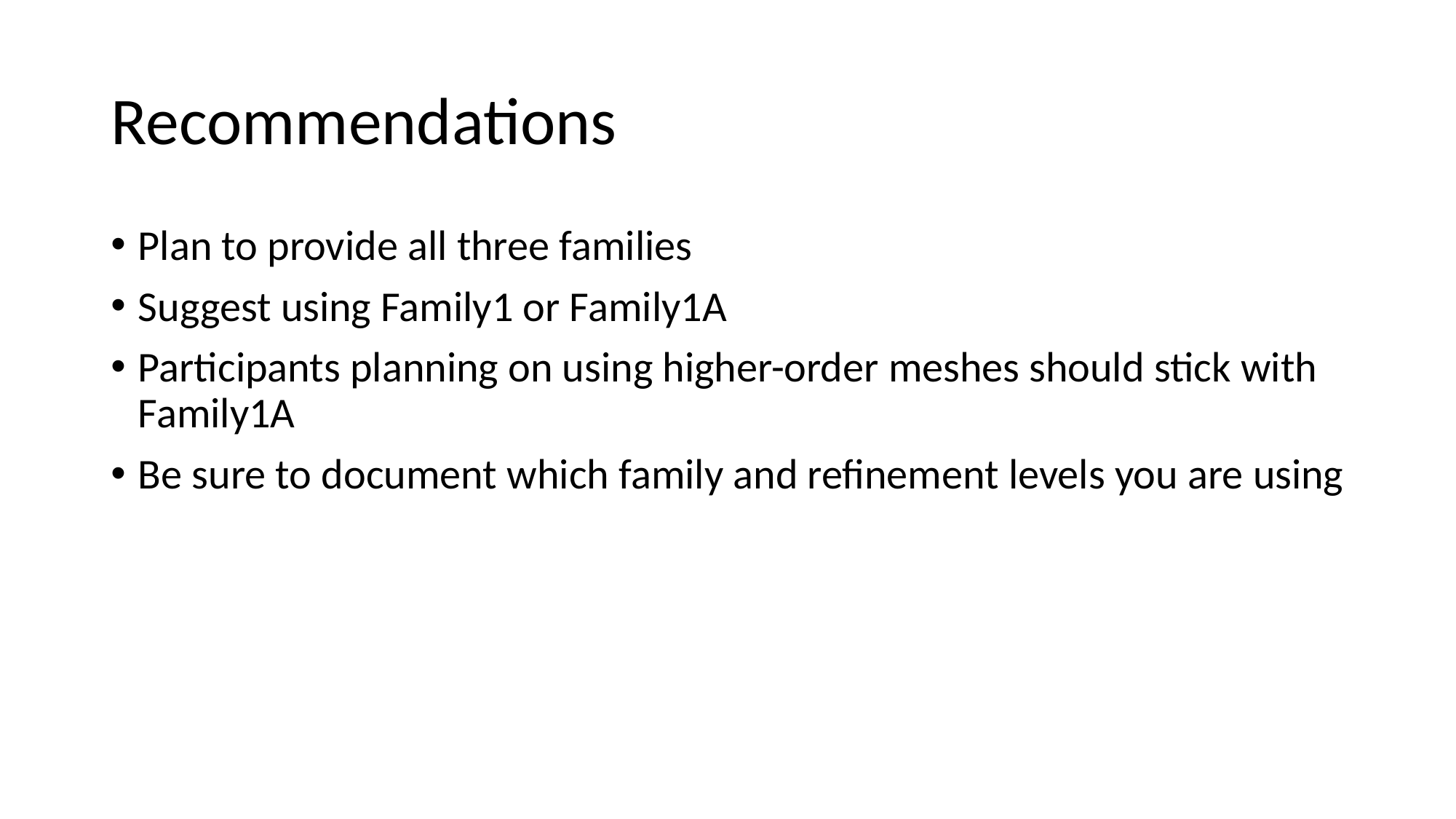

# Recommendations
Plan to provide all three families
Suggest using Family1 or Family1A
Participants planning on using higher-order meshes should stick with Family1A
Be sure to document which family and refinement levels you are using